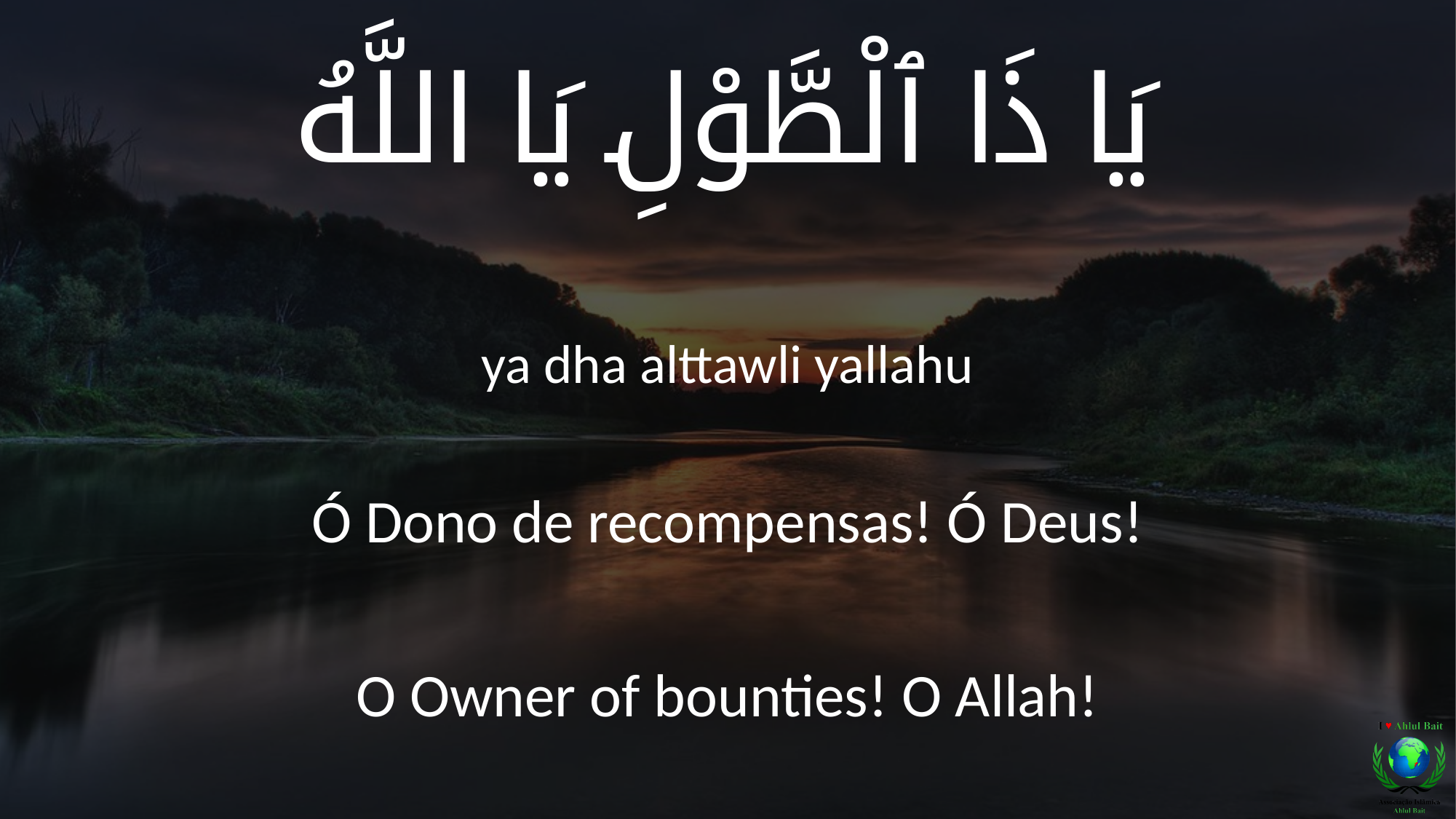

يَا ذَا ٱلْطَّوْلِ يَا اللَّهُ
ya dha alttawli yallahu
Ó Dono de recompensas! Ó Deus!
O Owner of bounties! O Allah!